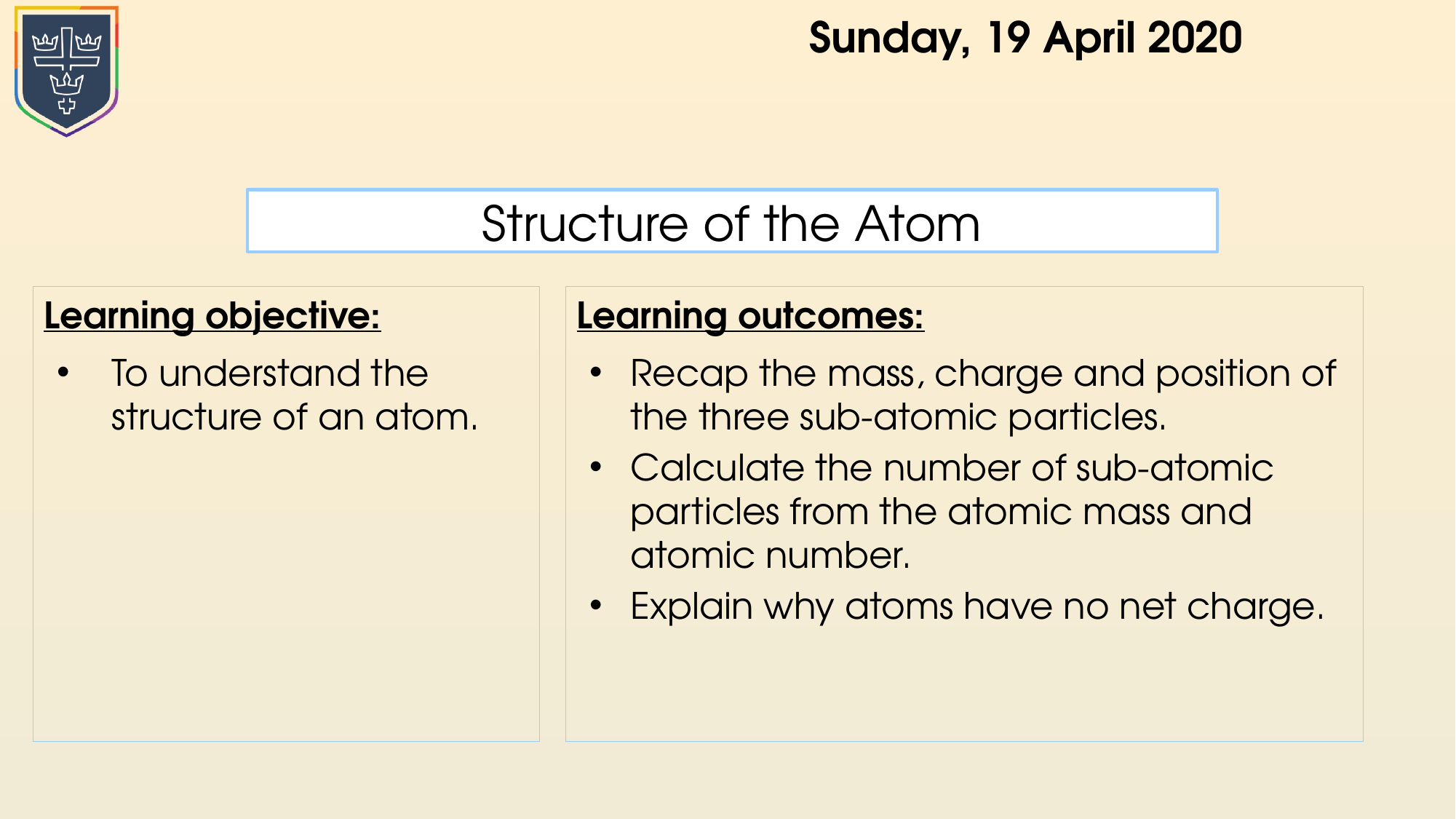

# Structure of the Atom
Recap the mass, charge and position of the three sub-atomic particles.
Calculate the number of sub-atomic particles from the atomic mass and atomic number.
Explain why atoms have no net charge.
To understand the structure of an atom.